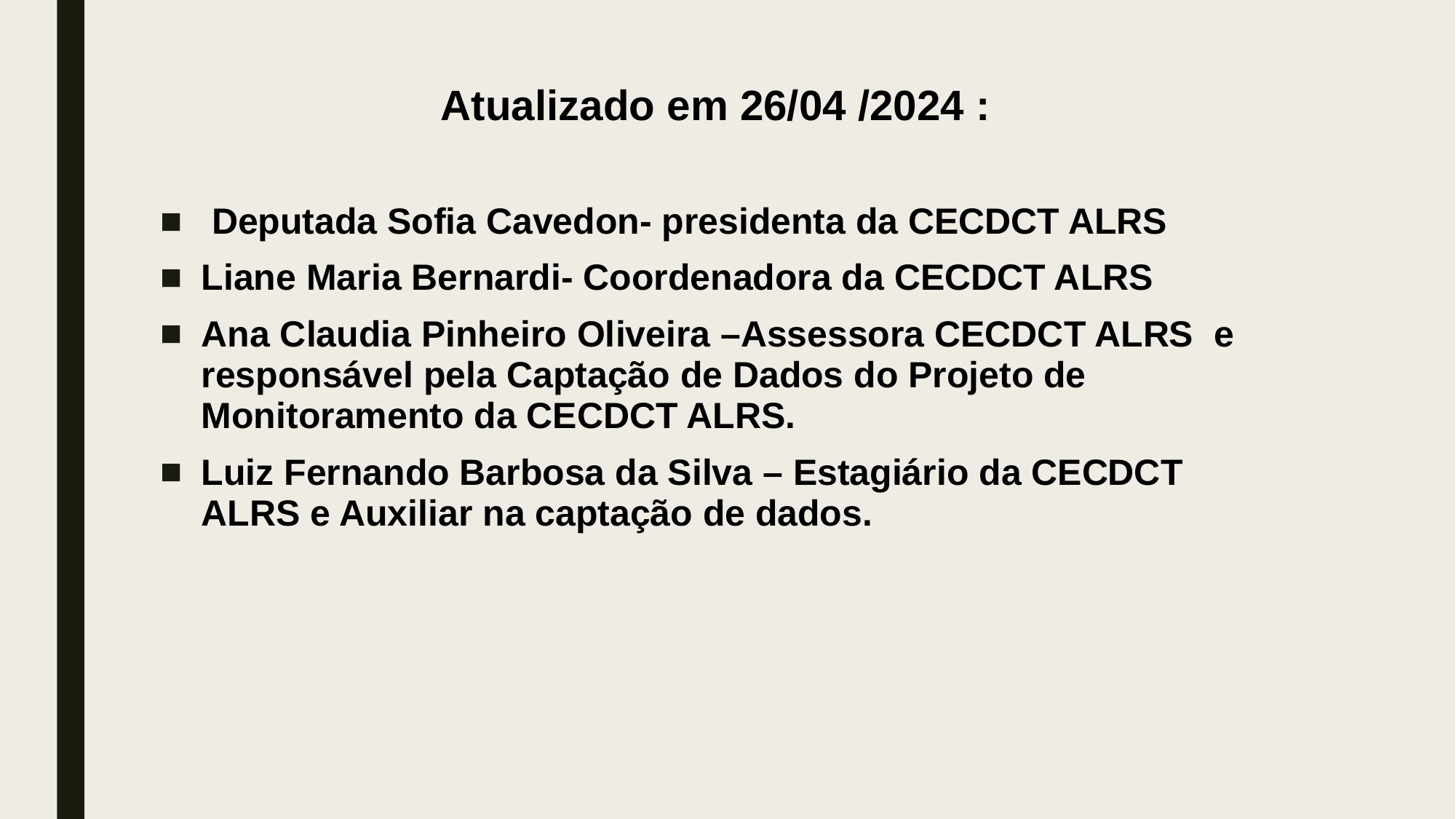

Atualizado em 26/04 /2024 :

 Deputada Sofia Cavedon- presidenta da CECDCT ALRS
Liane Maria Bernardi- Coordenadora da CECDCT ALRS
Ana Claudia Pinheiro Oliveira –Assessora CECDCT ALRS  e responsável pela Captação de Dados do Projeto de Monitoramento da CECDCT ALRS.
Luiz Fernando Barbosa da Silva – Estagiário da CECDCT ALRS e Auxiliar na captação de dados.